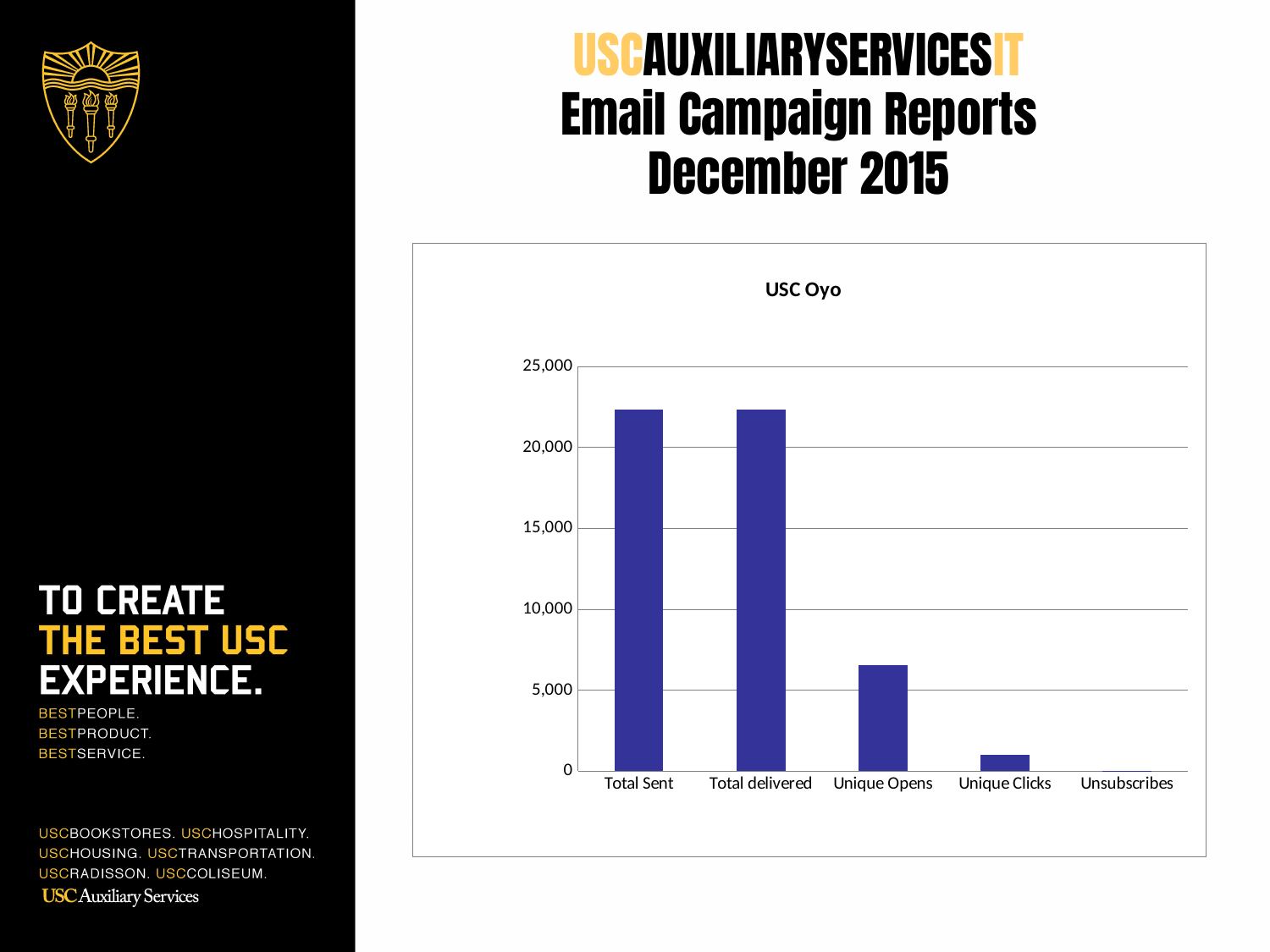

# USCAUXILIARYSERVICESIT Email Campaign Reports December 2015

### Chart: USC Oyo

| Category | BKS List (segment) |
|---|---|
| Total Sent | 22354.0 |
| Total delivered | 22310.0 |
| Unique Opens | 6566.0 |
| Unique Clicks | 1008.0 |
| Unsubscribes | 20.0 |